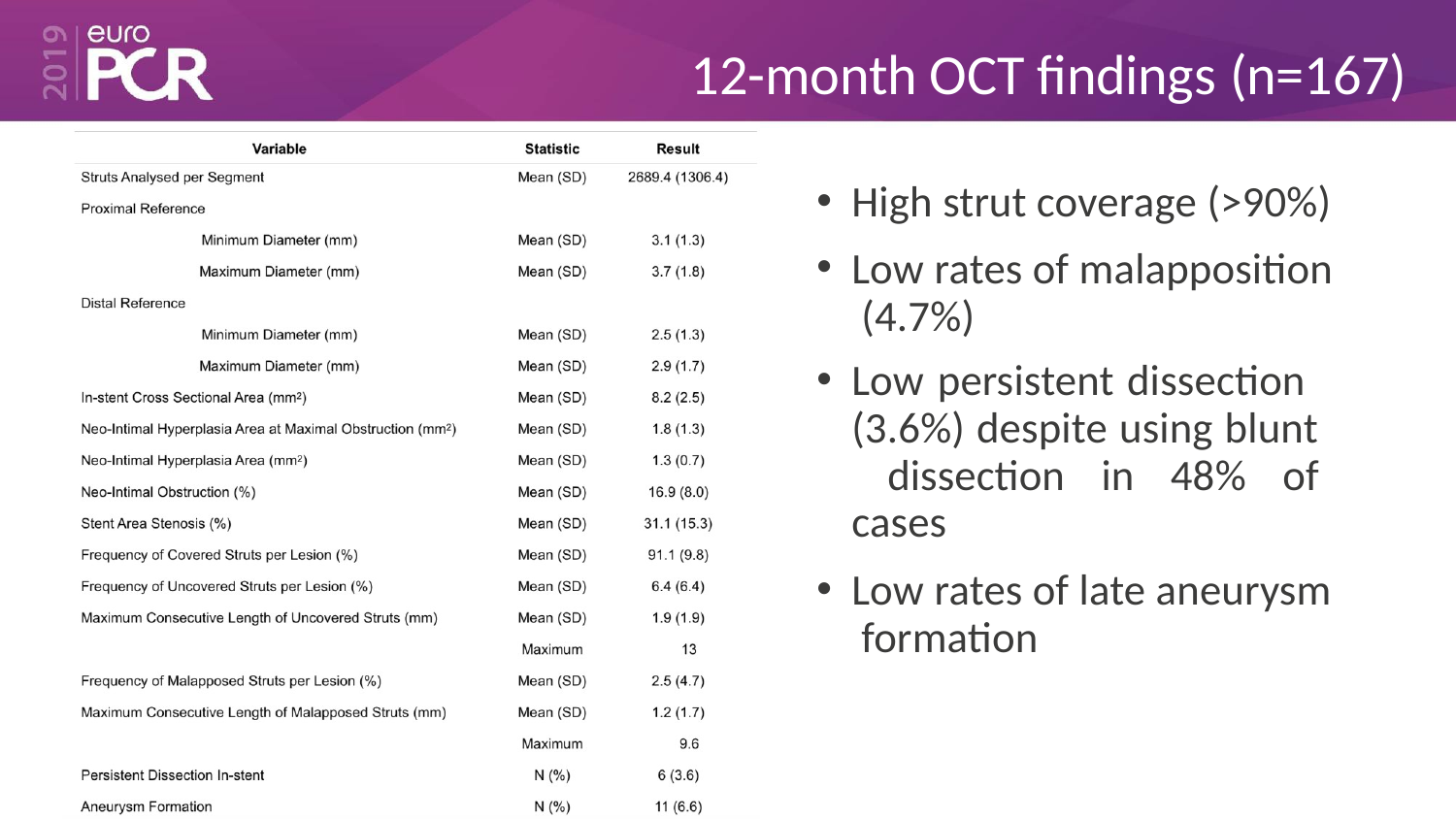

# 12-month OCT findings (n=167)

High strut coverage (>90%)
Low rates of malapposition  (4.7%)
Low persistent dissection  (3.6%) despite using blunt  dissection in 48% of cases
Low rates of late aneurysm  formation